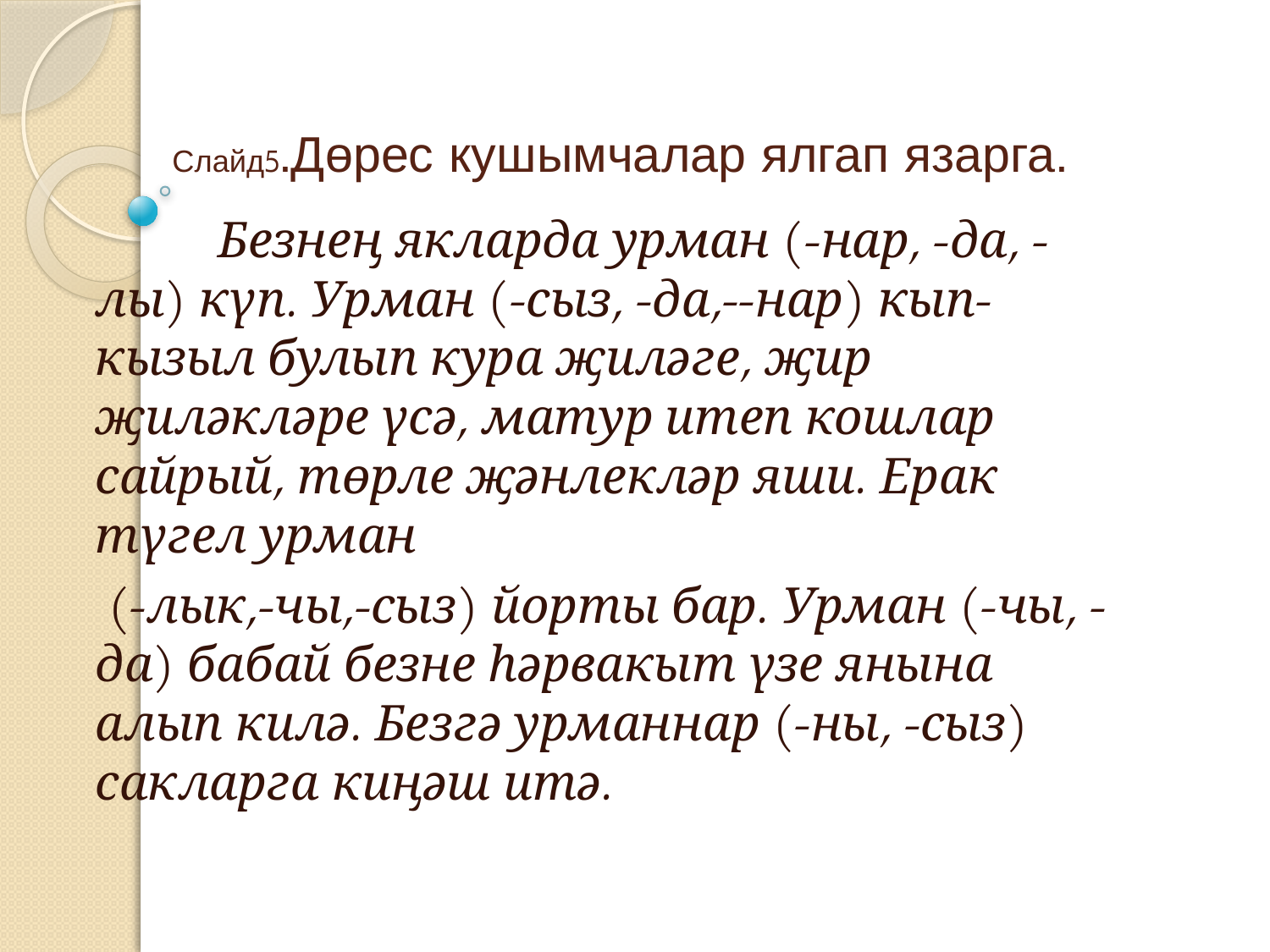

# Слайд5.Дөрес кушымчалар ялгап язарга.
          Безнең якларда урман (-нар, -да, -лы) күп. Урман (-сыз, -да,--нар) кып-кызыл булып кура җиләге, җир җиләкләре үсә, матур итеп кошлар сайрый, төрле җәнлекләр яши. Ерак түгел урман
 (-лык,-чы,-сыз) йорты бар. Урман (-чы, -да) бабай безне һәрвакыт үзе янына алып килә. Безгә урманнар (-ны, -сыз) сакларга киңәш итә.